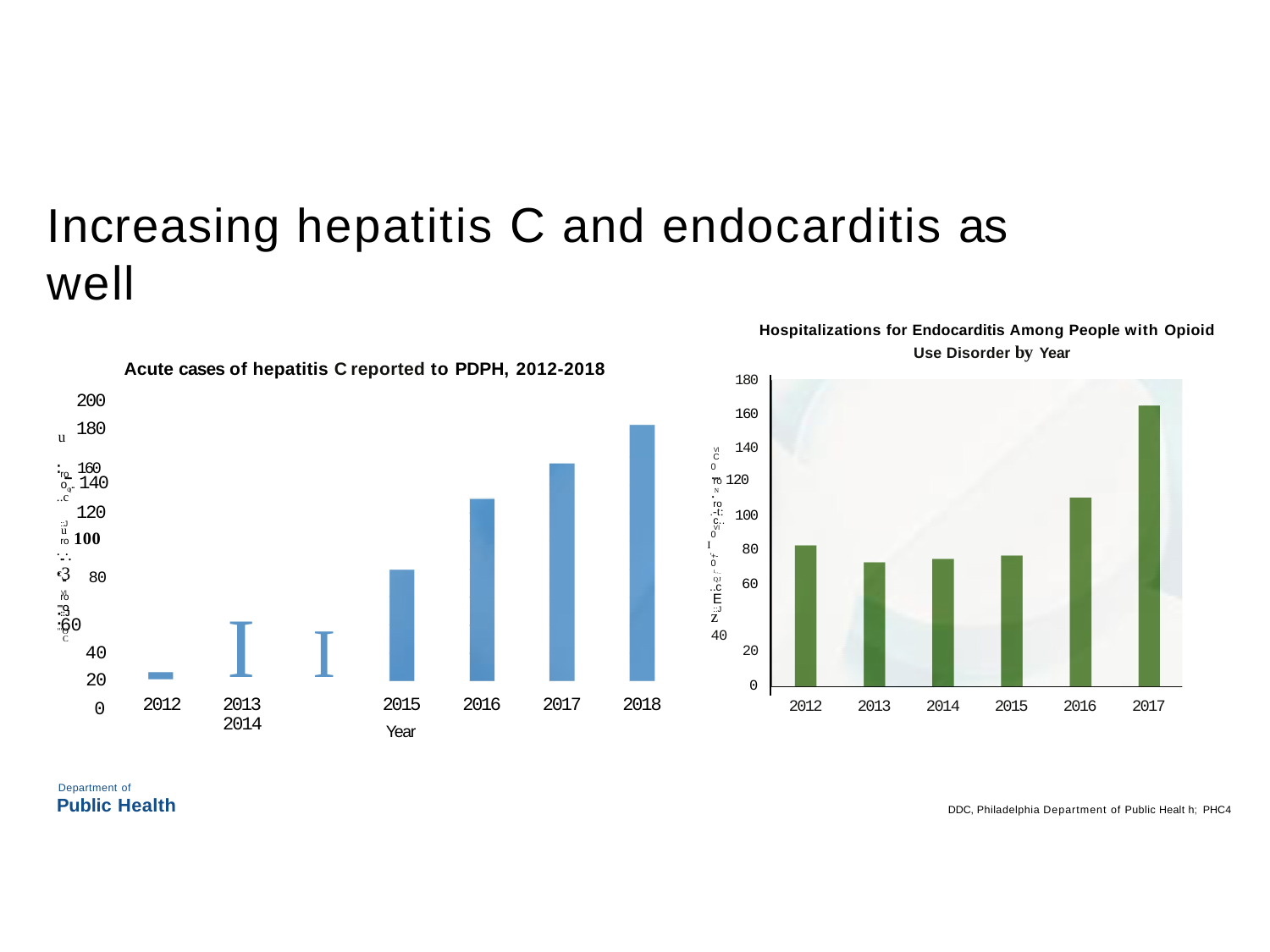

Increasing hepatitis C  and endocarditis as well
Hospitalizations for Endocarditis Among People with Opioid  Use Disorder by Year
Acute cases of hepatitis C reported to PDPH, 2012-2018
180

200
180
160

u
140
Vl
C
0
:..... 160
.....

ro
oQJ.. 140
ro 120
N
..c
ro

120
.-t:
100
c..
::J
u
Vl
0
I
ro 100
80
.....c..
·3	80
Vl
ro
::J	60
40
20
0
'+-
0
I,,_

60
QJ
..c
E
I	I
2013	2014
"'O
:
-
::J
z	40
"'O  C
20
0
2015
Year
2012
2016
2017
2018
2012
2013
2014
2015
2016
2017
Department of
Public Health
DDC, Philadelphia Department of Public Healt h; PHC4